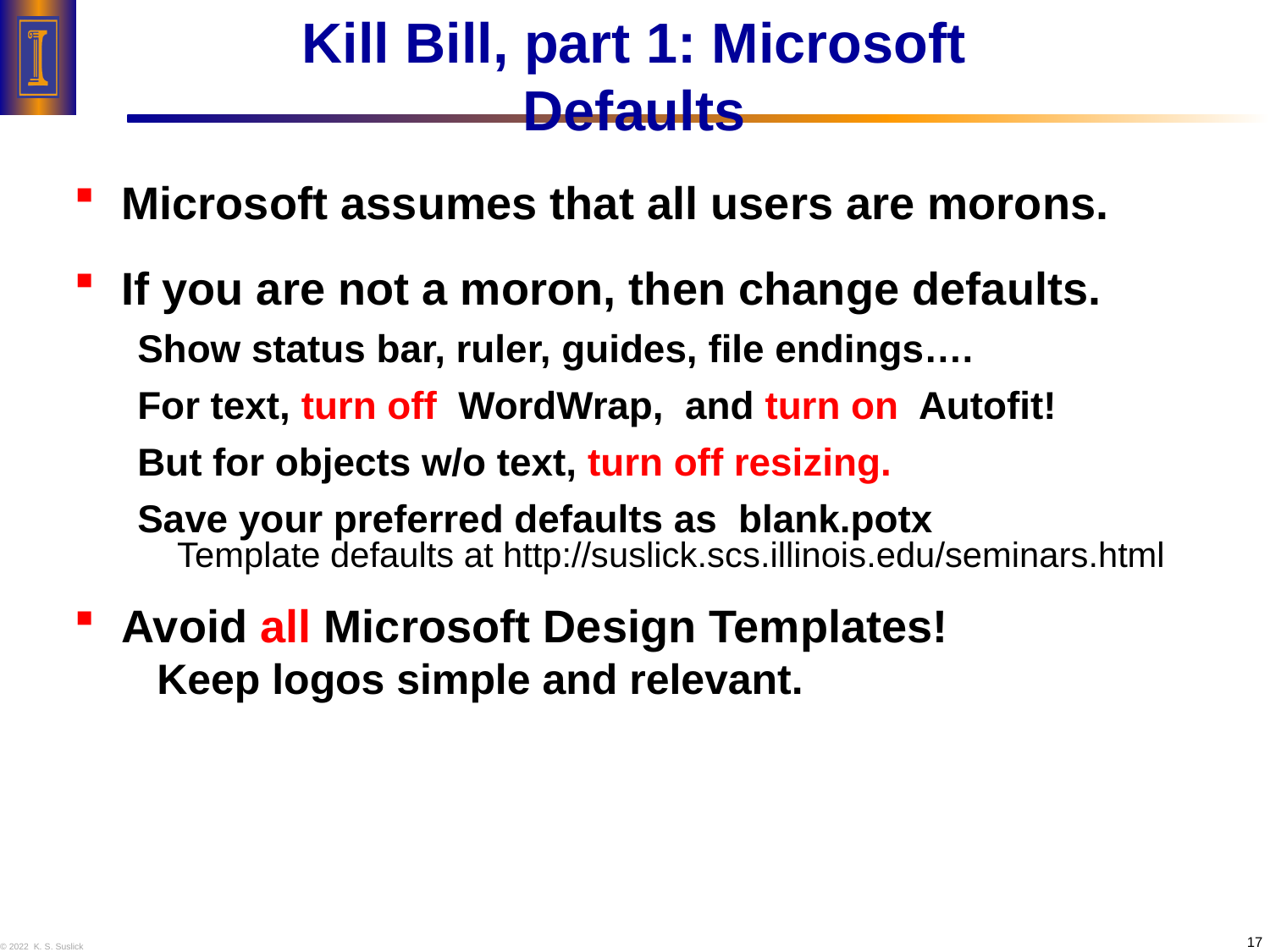

# Kill Bill, part 1: Microsoft Defaults
Microsoft assumes that all users are morons.
If you are not a moron, then change defaults.
Show status bar, ruler, guides, file endings….
For text, turn off  WordWrap,  and turn on  Autofit!
But for objects w/o text, turn off resizing.
Save your preferred defaults as  blank.potx
Template defaults at http://suslick.scs.illinois.edu/seminars.html
Avoid all Microsoft Design Templates!
   Keep logos simple and relevant.
17